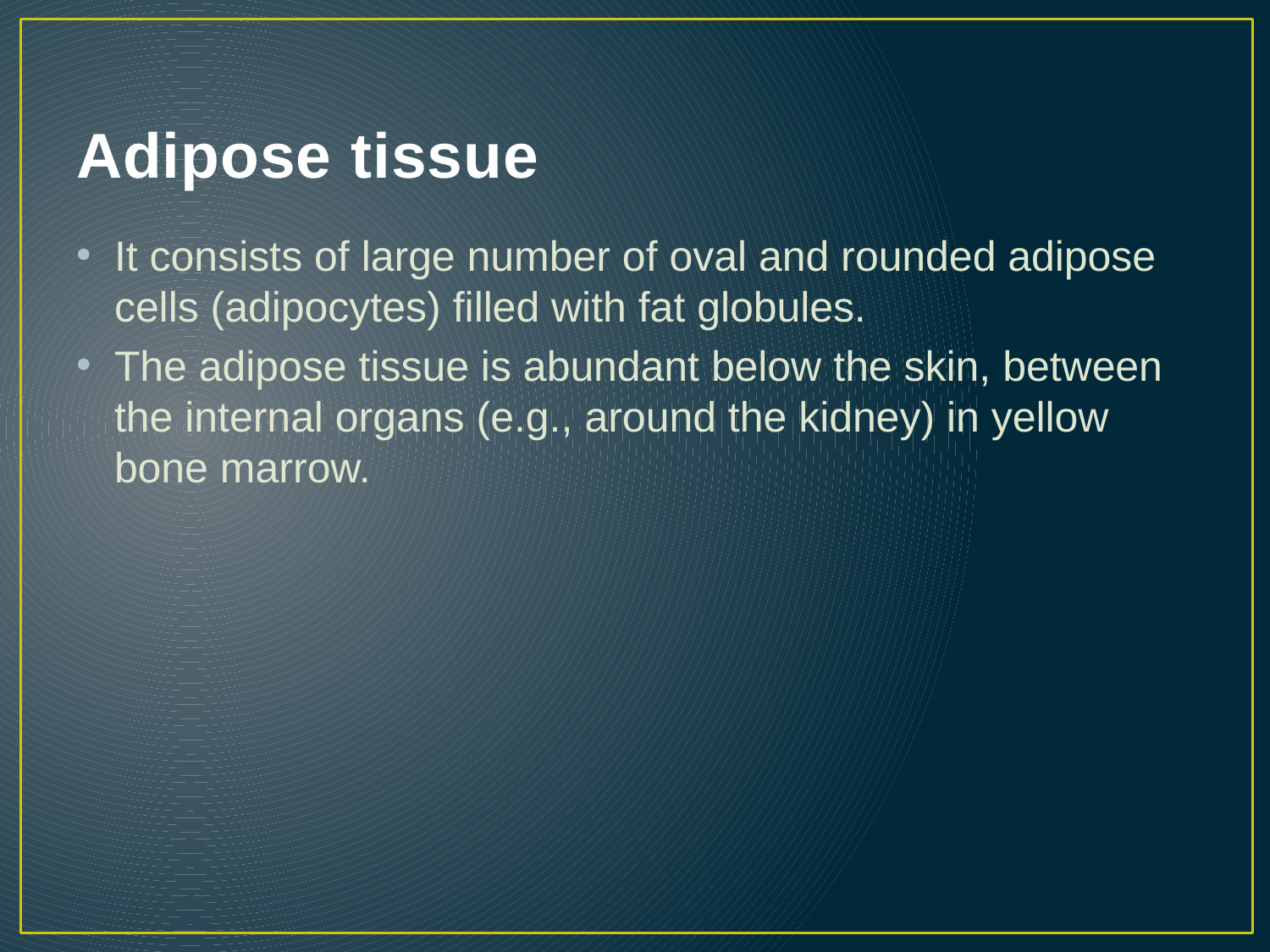

# Adipose tissue
It consists of large number of oval and rounded adipose cells (adipocytes) filled with fat globules.
The adipose tissue is abundant below the skin, between the internal organs (e.g., around the kidney) in yellow bone marrow.